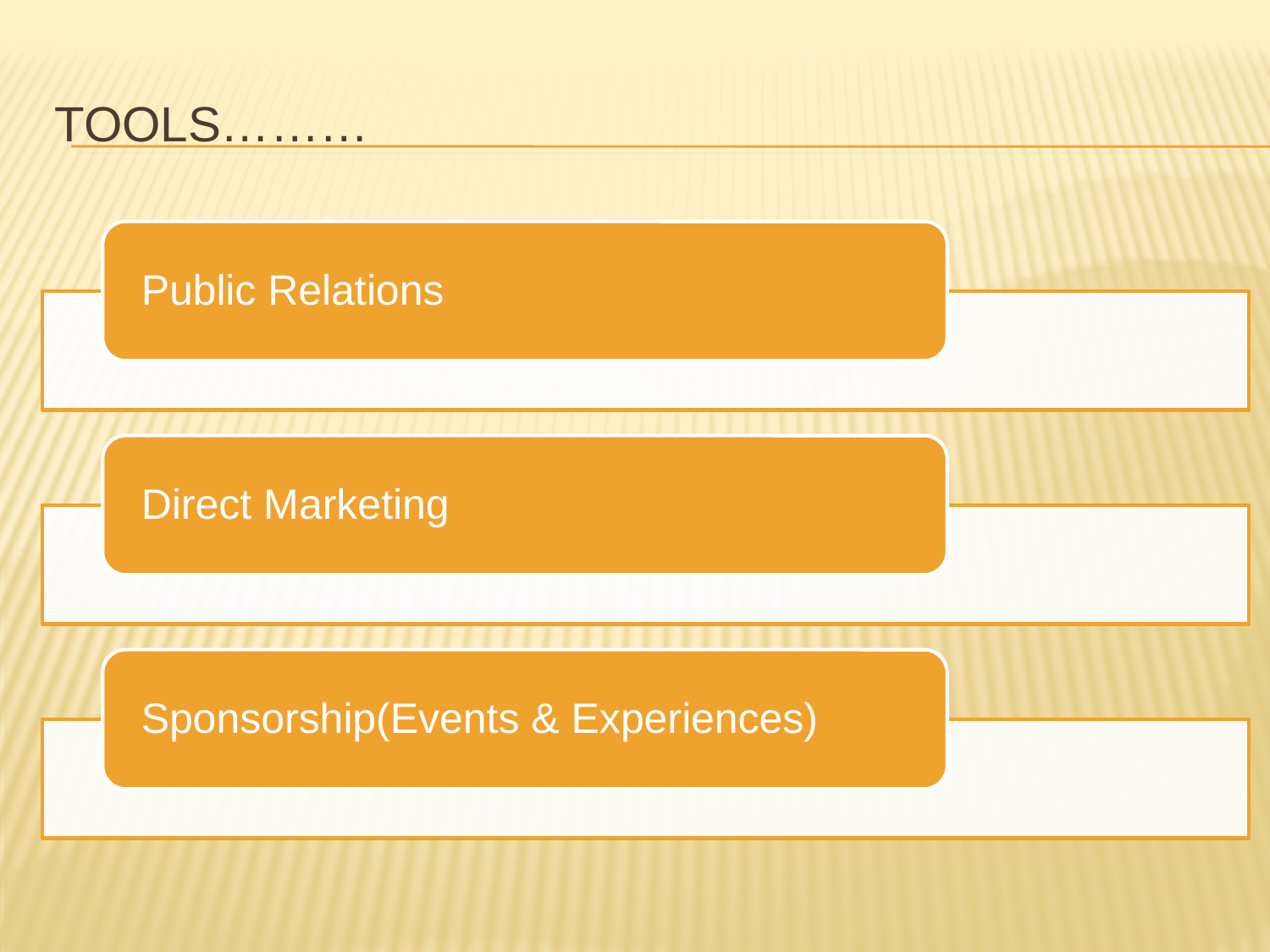

# TOOLS………
Public Relations
Direct Marketing
Sponsorship(Events & Experiences)